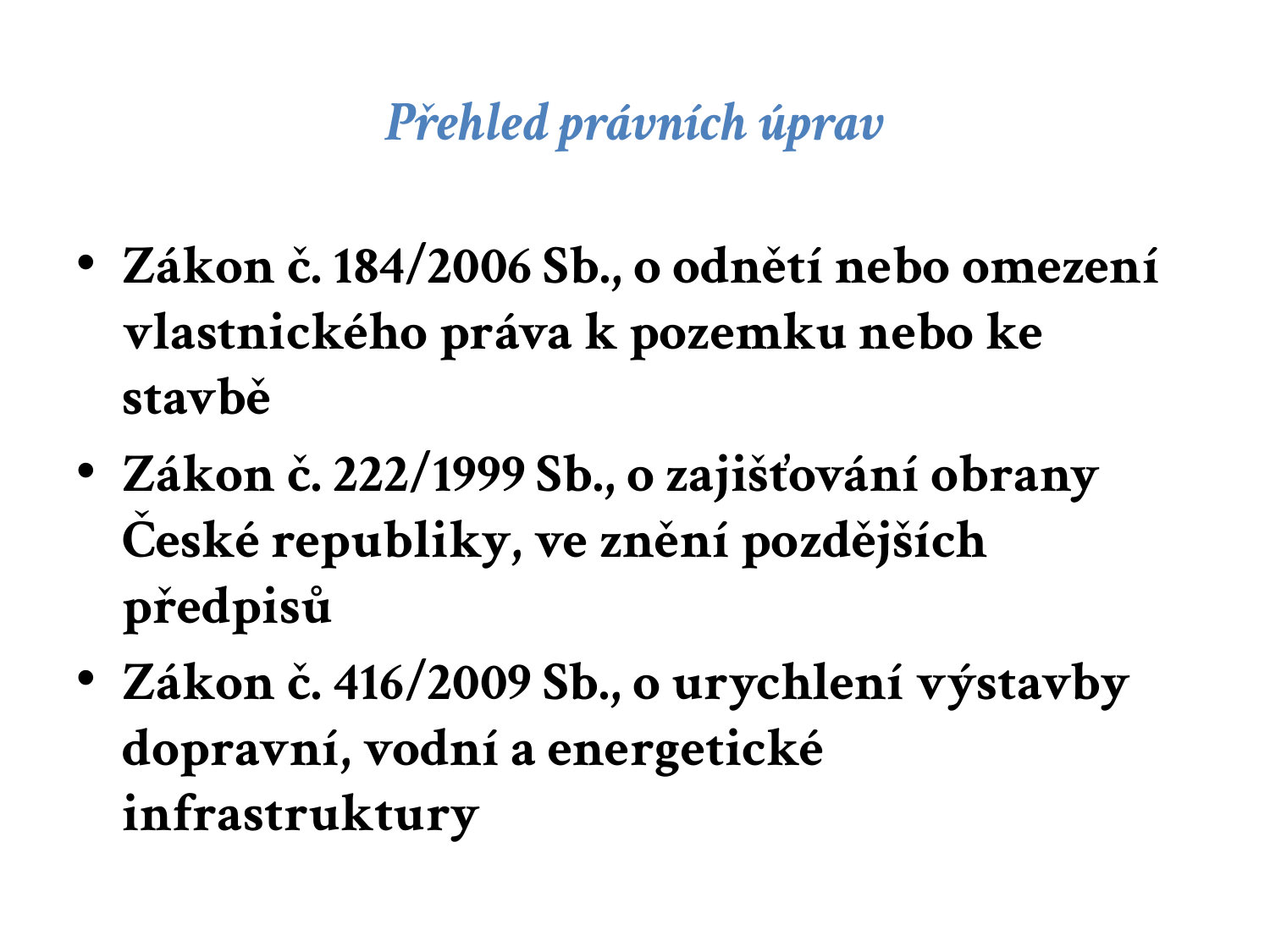

# Přehled právních úprav
Zákon č. 184/2006 Sb., o odnětí nebo omezení vlastnického práva k pozemku nebo ke stavbě
Zákon č. 222/1999 Sb., o zajišťování obrany České republiky, ve znění pozdějších předpisů
Zákon č. 416/2009 Sb., o urychlení výstavby dopravní, vodní a energetické infrastruktury